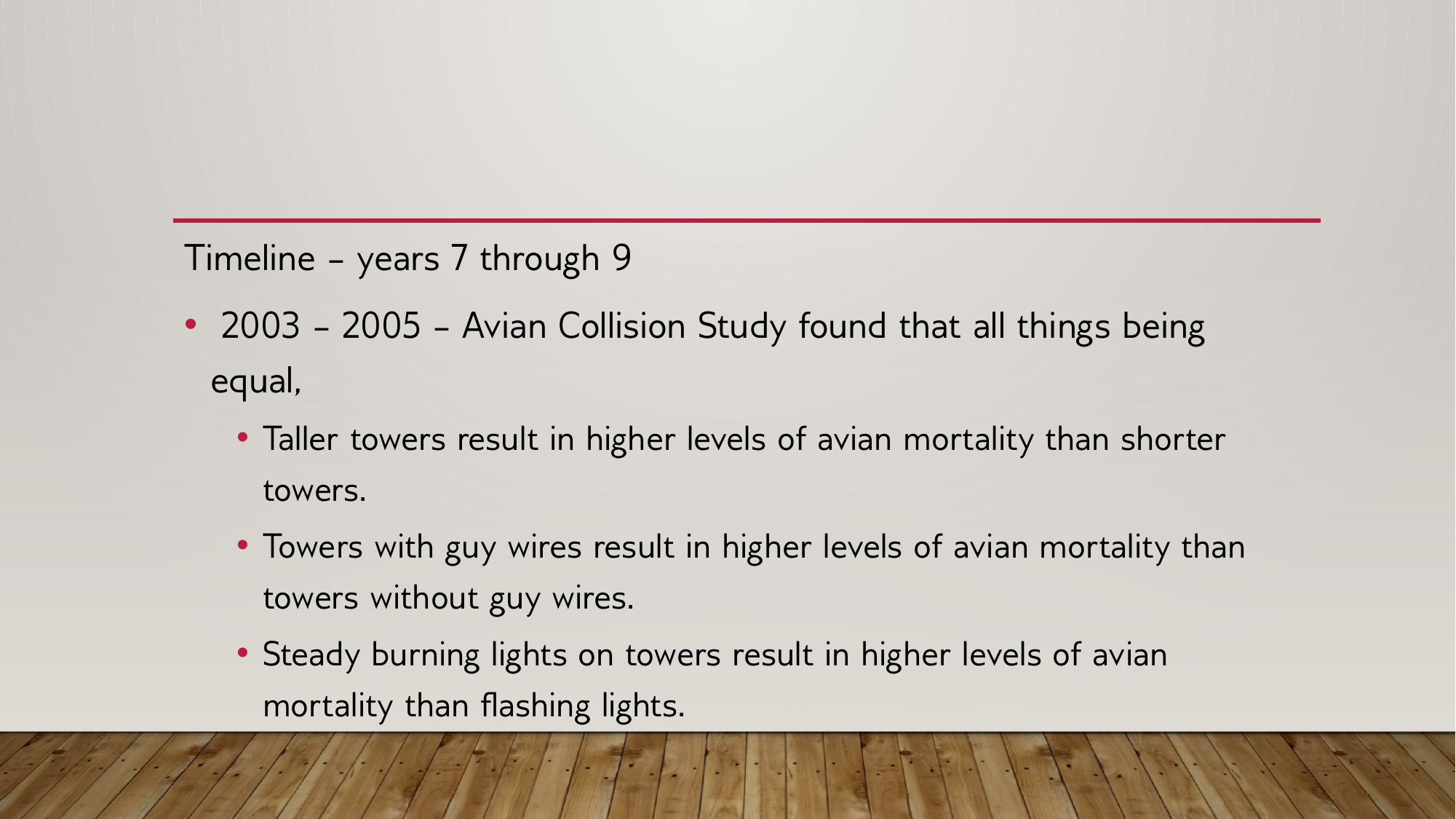

Timeline – years 7 through 9
 2003 – 2005 – Avian Collision Study found that all things being equal,
Taller towers result in higher levels of avian mortality than shorter towers.
Towers with guy wires result in higher levels of avian mortality than towers without guy wires.
Steady burning lights on towers result in higher levels of avian mortality than flashing lights.